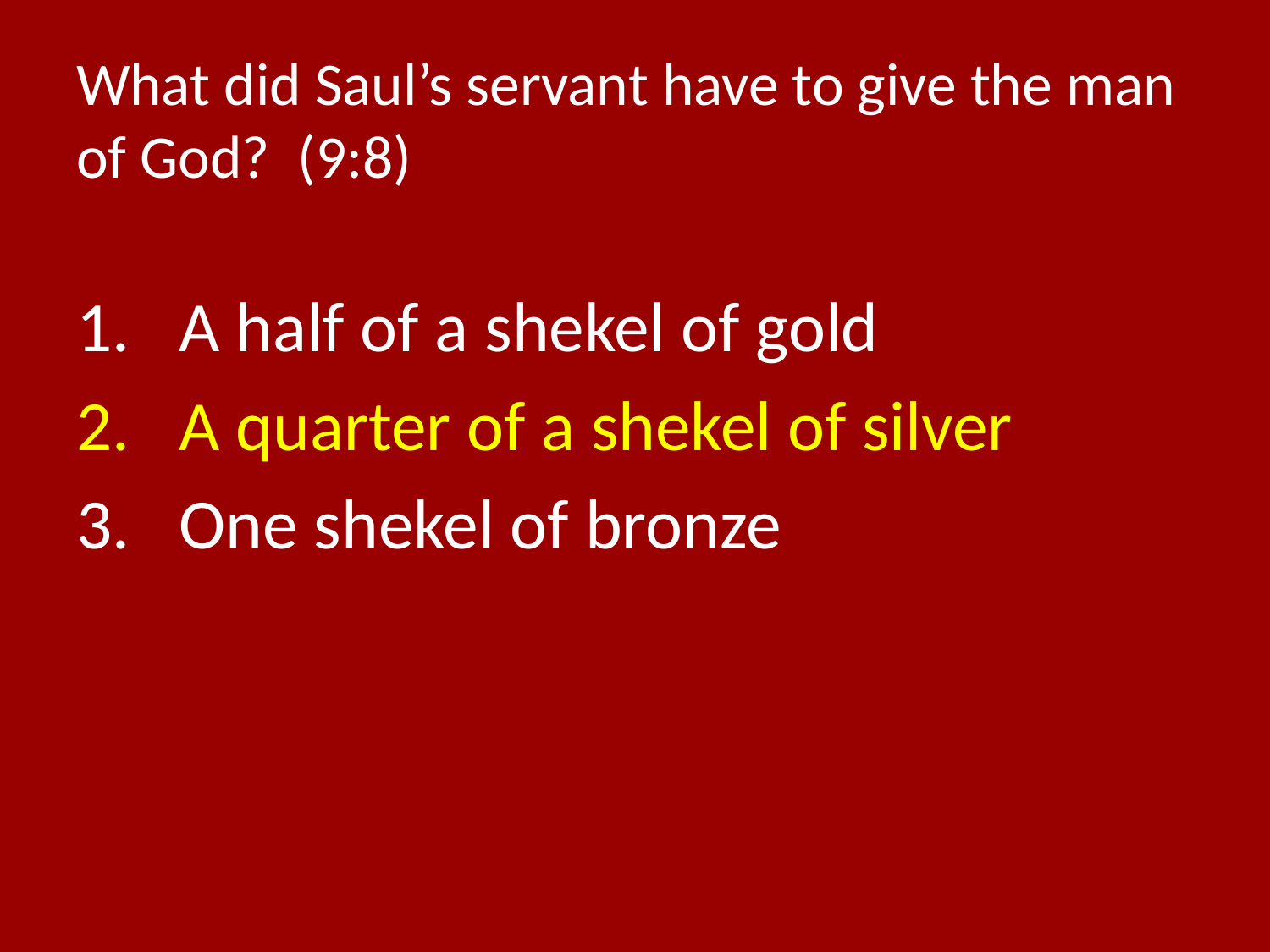

# What did Saul’s servant have to give the man of God?  (9:8)
A half of a shekel of gold
A quarter of a shekel of silver
One shekel of bronze